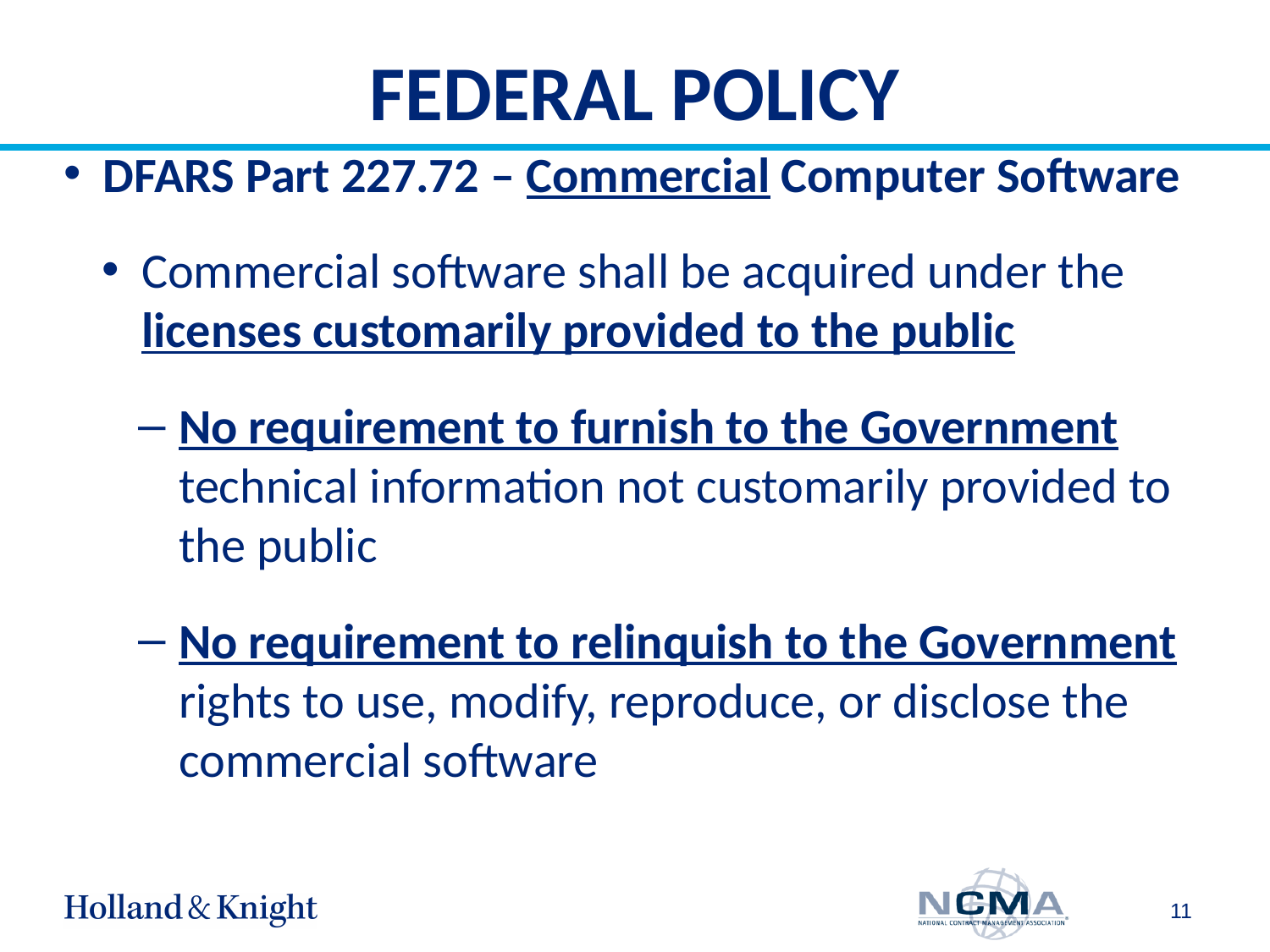

# FEDERAL POLICY
DFARS Part 227.72 – Commercial Computer Software
Commercial software shall be acquired under the licenses customarily provided to the public
No requirement to furnish to the Government technical information not customarily provided to the public
No requirement to relinquish to the Government rights to use, modify, reproduce, or disclose the commercial software

11